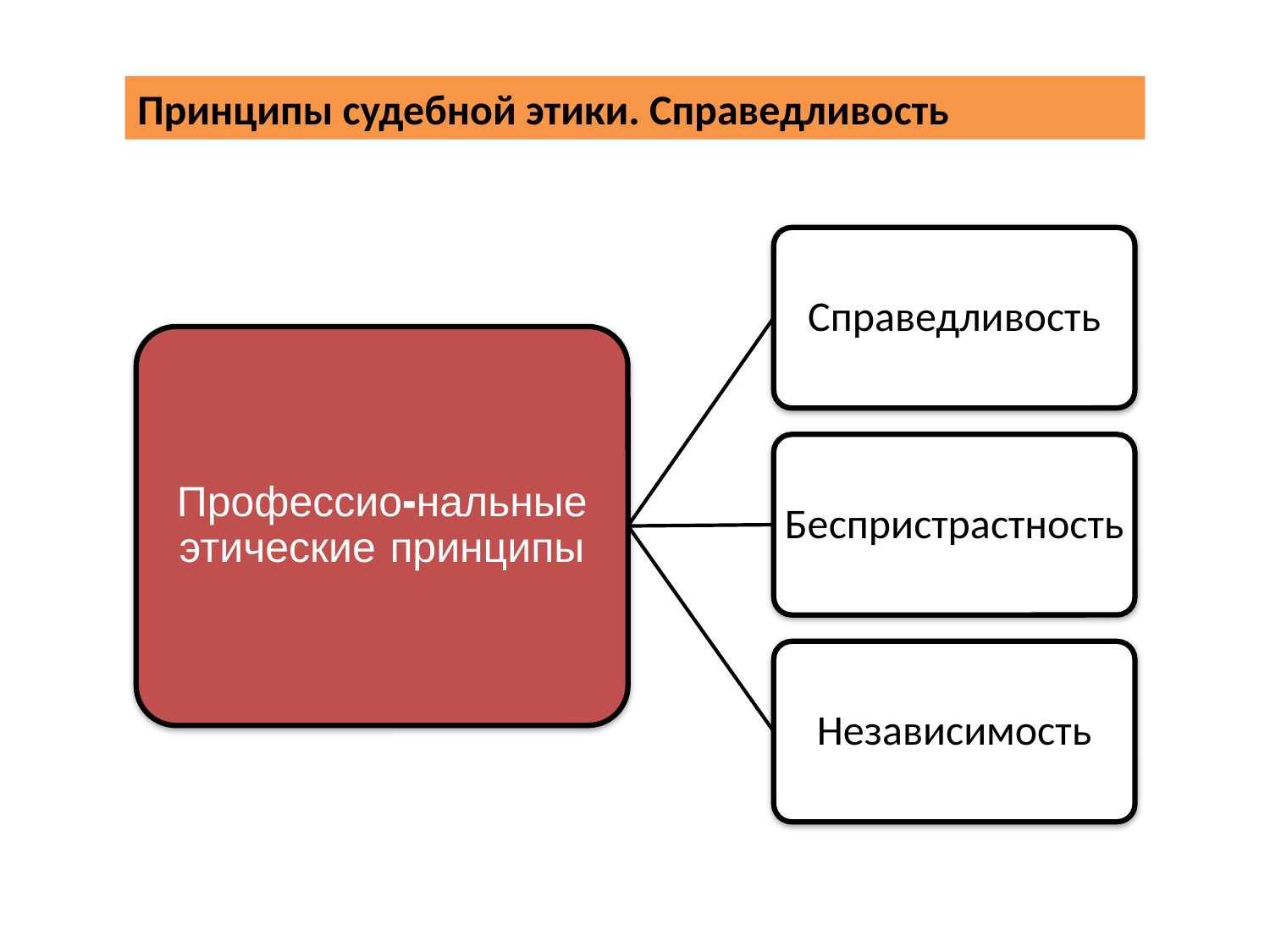

Принципы судебной этики. Справедливость
Профессио-нальные этические принципы

Справедливость

Беспристрастность

Независимость